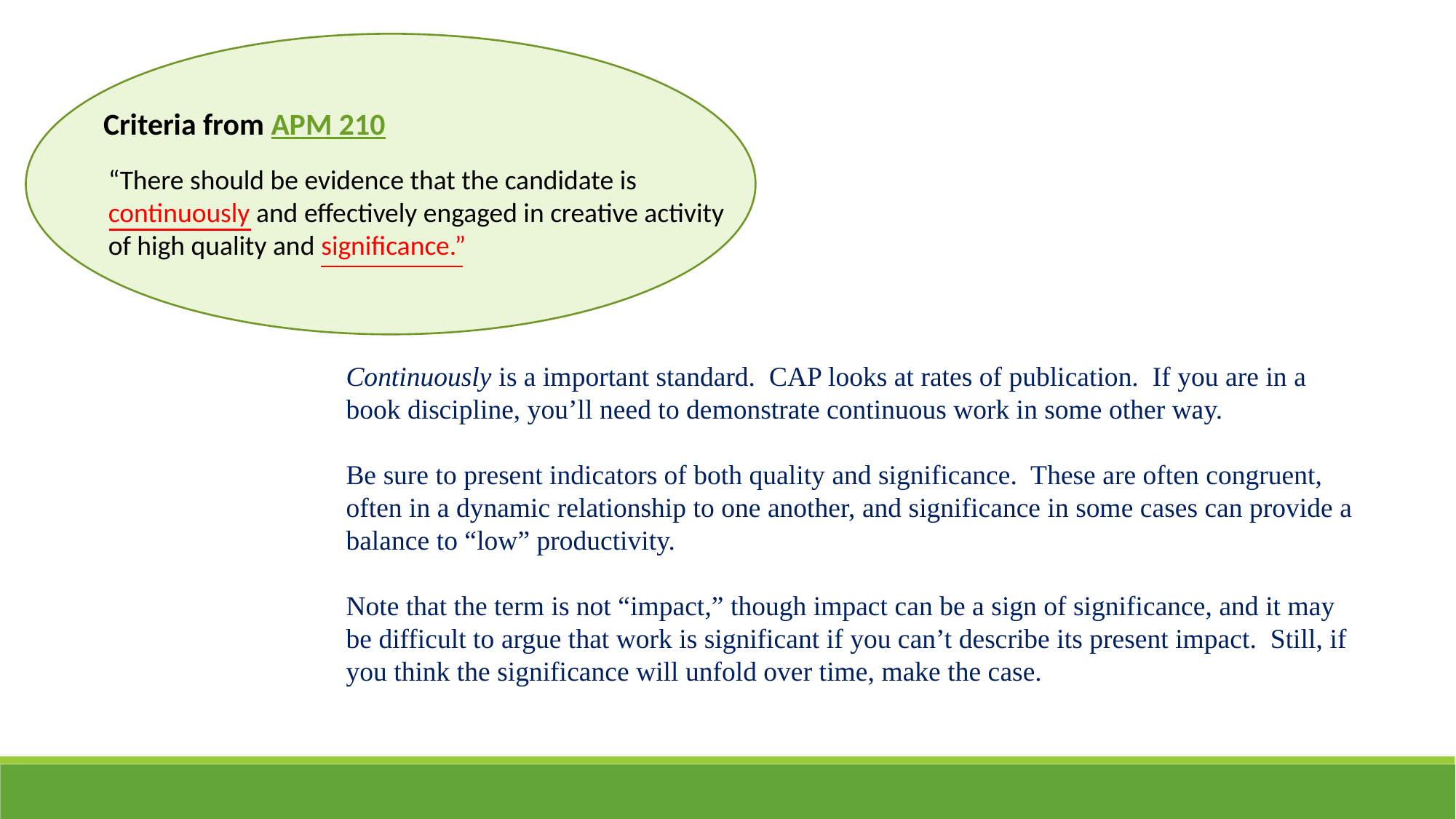

Criteria from APM 210

“There should be evidence that the candidate is continuously and effectively engaged in creative activity of high quality and significance.”
Continuously is a important standard.  CAP looks at rates of publication.  If you are in a book discipline, you’ll need to demonstrate continuous work in some other way.

Be sure to present indicators of both quality and significance.  These are often congruent, often in a dynamic relationship to one another, and significance in some cases can provide a balance to “low” productivity.

Note that the term is not “impact,” though impact can be a sign of significance, and it may be difficult to argue that work is significant if you can’t describe its present impact.  Still, if you think the significance will unfold over time, make the case.